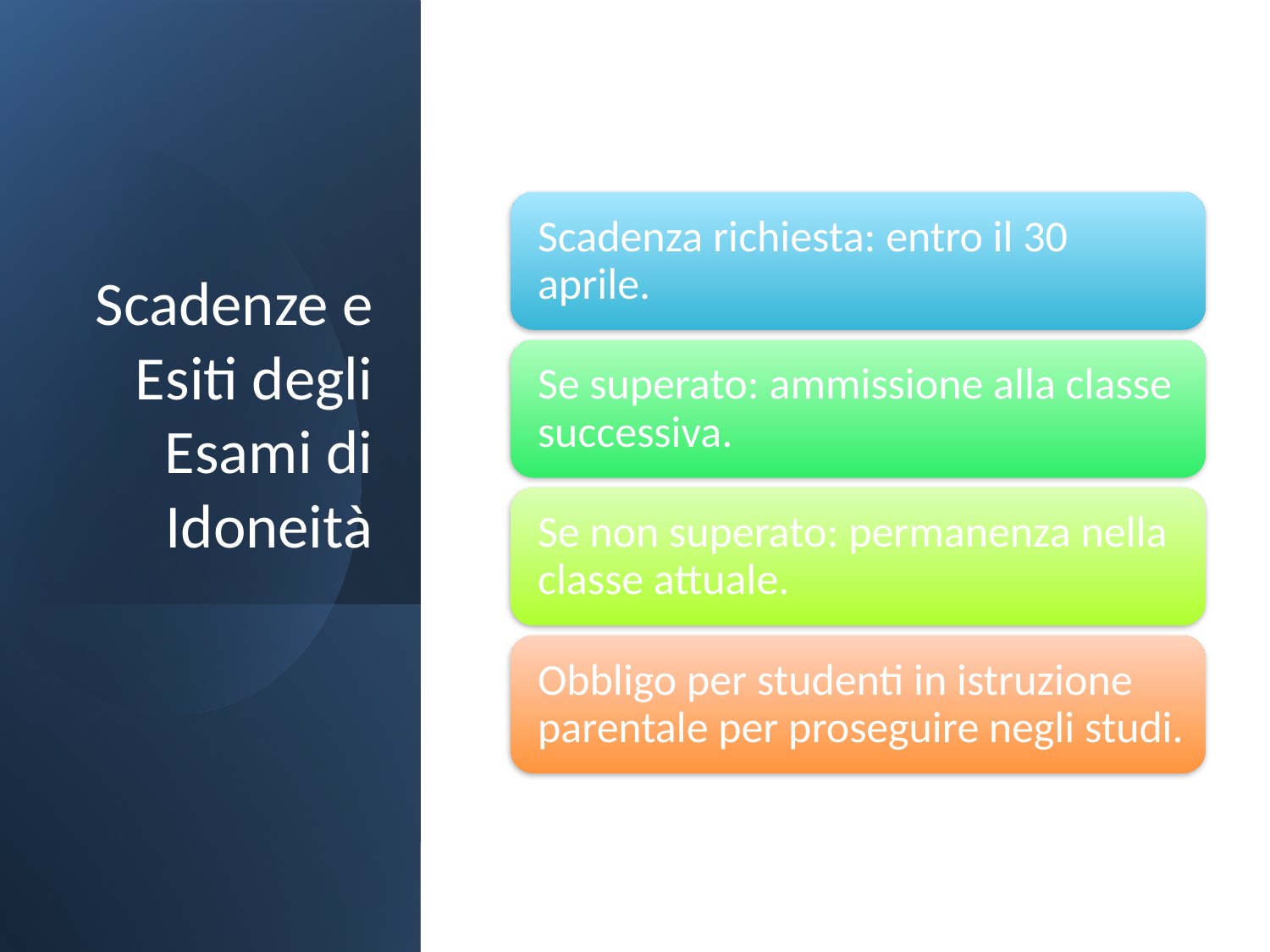

Scadenza richiesta: entro il 30 aprile.
Se superato: ammissione alla classe successiva.
Se non superato: permanenza nella classe attuale.
Obbligo per studenti in istruzione parentale per proseguire negli studi.

# Scadenze e Esiti degli Esami di Idoneità